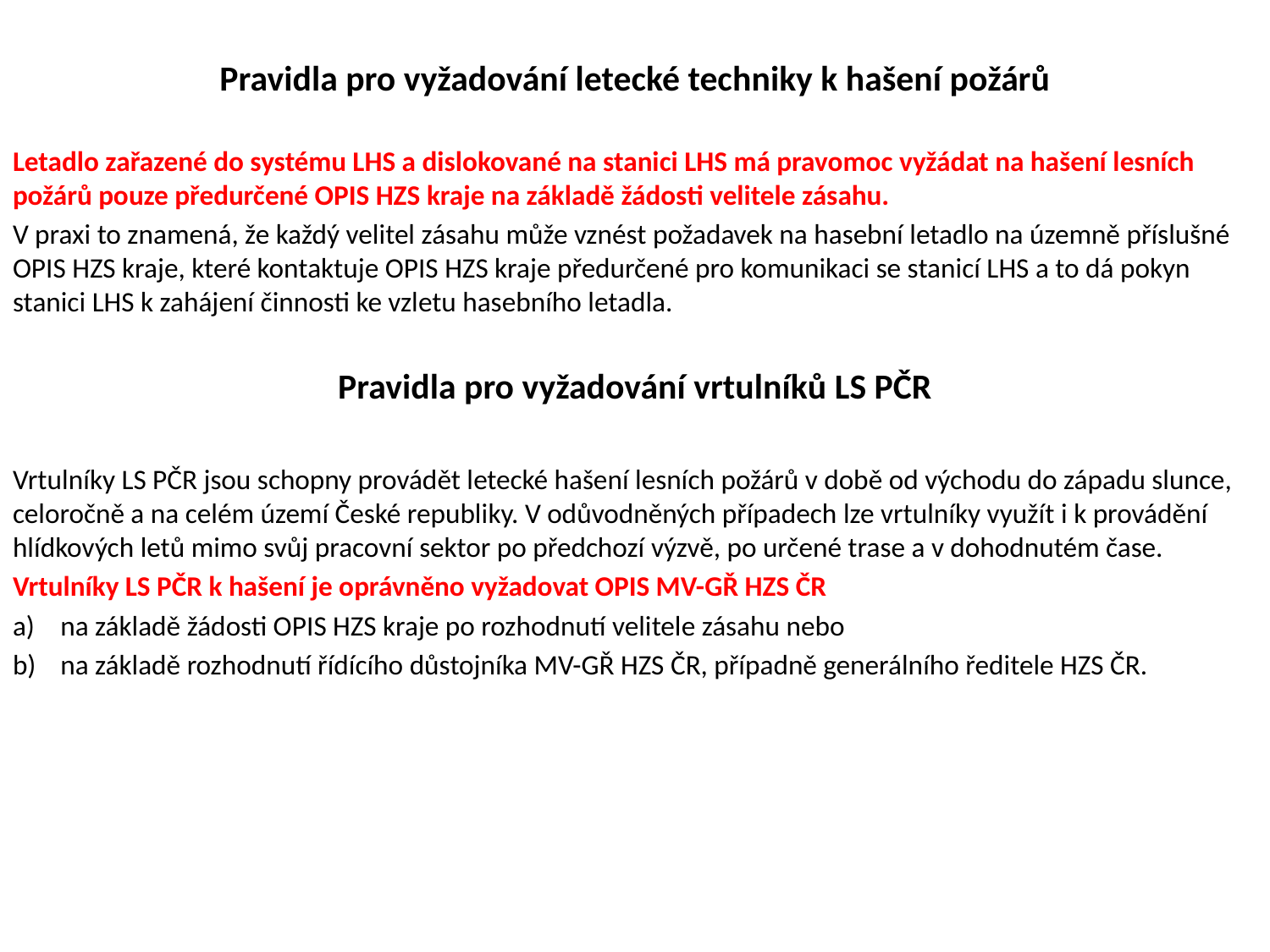

Pravidla pro vyžadování letecké techniky k hašení požárů

Letadlo zařazené do systému LHS a dislokované na stanici LHS má pravomoc vyžádat na hašení lesních požárů pouze předurčené OPIS HZS kraje na základě žádosti velitele zásahu.
V praxi to znamená, že každý velitel zásahu může vznést požadavek na hasební letadlo na územně příslušné OPIS HZS kraje, které kontaktuje OPIS HZS kraje předurčené pro komunikaci se stanicí LHS a to dá pokyn stanici LHS k zahájení činnosti ke vzletu hasebního letadla.

Pravidla pro vyžadování vrtulníků LS PČR

Vrtulníky LS PČR jsou schopny provádět letecké hašení lesních požárů v době od východu do západu slunce, celoročně a na celém území České republiky. V odůvodněných případech lze vrtulníky využít i k provádění hlídkových letů mimo svůj pracovní sektor po předchozí výzvě, po určené trase a v dohodnutém čase.
Vrtulníky LS PČR k hašení je oprávněno vyžadovat OPIS MV-GŘ HZS ČR
na základě žádosti OPIS HZS kraje po rozhodnutí velitele zásahu nebo
na základě rozhodnutí řídícího důstojníka MV-GŘ HZS ČR, případně generálního ředitele HZS ČR.

#